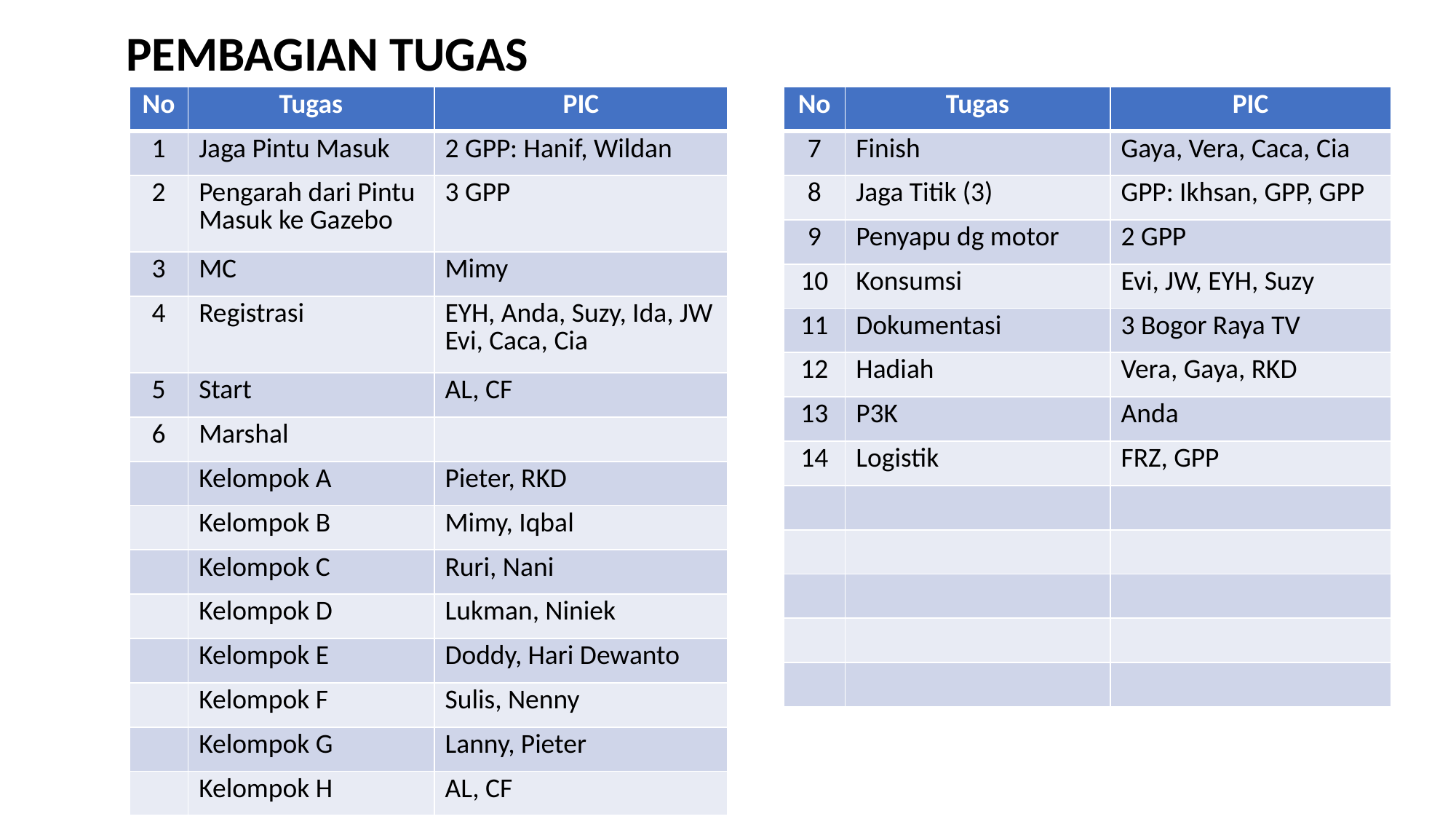

PEMBAGIAN TUGAS
| No | Tugas | PIC |
| --- | --- | --- |
| 1 | Jaga Pintu Masuk | 2 GPP: Hanif, Wildan |
| 2 | Pengarah dari Pintu Masuk ke Gazebo | 3 GPP |
| 3 | MC | Mimy |
| 4 | Registrasi | EYH, Anda, Suzy, Ida, JW Evi, Caca, Cia |
| 5 | Start | AL, CF |
| 6 | Marshal |  |
|  | Kelompok A | Pieter, RKD |
|  | Kelompok B | Mimy, Iqbal |
|  | Kelompok C | Ruri, Nani |
|  | Kelompok D | Lukman, Niniek |
|  | Kelompok E | Doddy, Hari Dewanto |
|  | Kelompok F | Sulis, Nenny |
|  | Kelompok G | Lanny, Pieter |
|  | Kelompok H | AL, CF |
| No | Tugas | PIC |
| --- | --- | --- |
| 7 | Finish | Gaya, Vera, Caca, Cia |
| 8 | Jaga Titik (3) | GPP: Ikhsan, GPP, GPP |
| 9 | Penyapu dg motor | 2 GPP |
| 10 | Konsumsi | Evi, JW, EYH, Suzy |
| 11 | Dokumentasi | 3 Bogor Raya TV |
| 12 | Hadiah | Vera, Gaya, RKD |
| 13 | P3K | Anda |
| 14 | Logistik | FRZ, GPP |
|  |  |  |
|  |  |  |
|  |  |  |
|  |  |  |
|  |  |  |